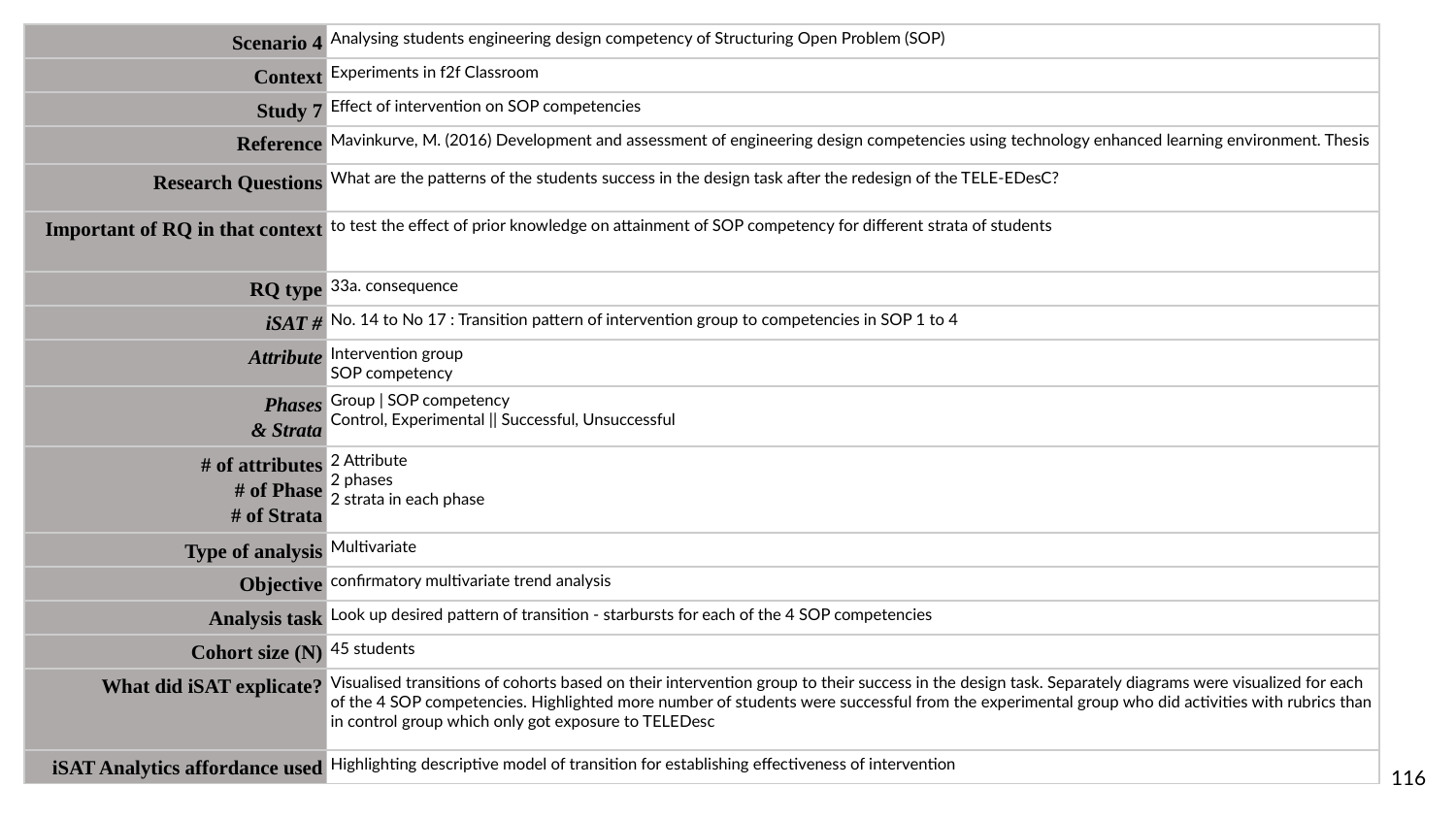

| Scenario 4 | Analysing students engineering design competency of Structuring Open Problem (SOP) |
| --- | --- |
| Context | Experiments in f2f Classroom |
| Study 7 | Effect of intervention on SOP competencies |
| Reference | Mavinkurve, M. (2016) Development and assessment of engineering design competencies using technology enhanced learning environment. Thesis |
| Research Questions | What are the patterns of the students success in the design task after the redesign of the TELE-EDesC? |
| Important of RQ in that context | to test the effect of prior knowledge on attainment of SOP competency for different strata of students |
| RQ type | 33a. consequence |
| iSAT # | No. 14 to No 17 : Transition pattern of intervention group to competencies in SOP 1 to 4 |
| Attribute | Intervention group SOP competency |
| Phases & Strata | Group | SOP competency Control, Experimental || Successful, Unsuccessful |
| # of attributes # of Phase # of Strata | 2 Attribute 2 phases 2 strata in each phase |
| Type of analysis | Multivariate |
| Objective | confirmatory multivariate trend analysis |
| Analysis task | Look up desired pattern of transition - starbursts for each of the 4 SOP competencies |
| Cohort size (N) | 45 students |
| What did iSAT explicate? | Visualised transitions of cohorts based on their intervention group to their success in the design task. Separately diagrams were visualized for each of the 4 SOP competencies. Highlighted more number of students were successful from the experimental group who did activities with rubrics than in control group which only got exposure to TELEDesc |
| iSAT Analytics affordance used | Highlighting descriptive model of transition for establishing effectiveness of intervention |
116